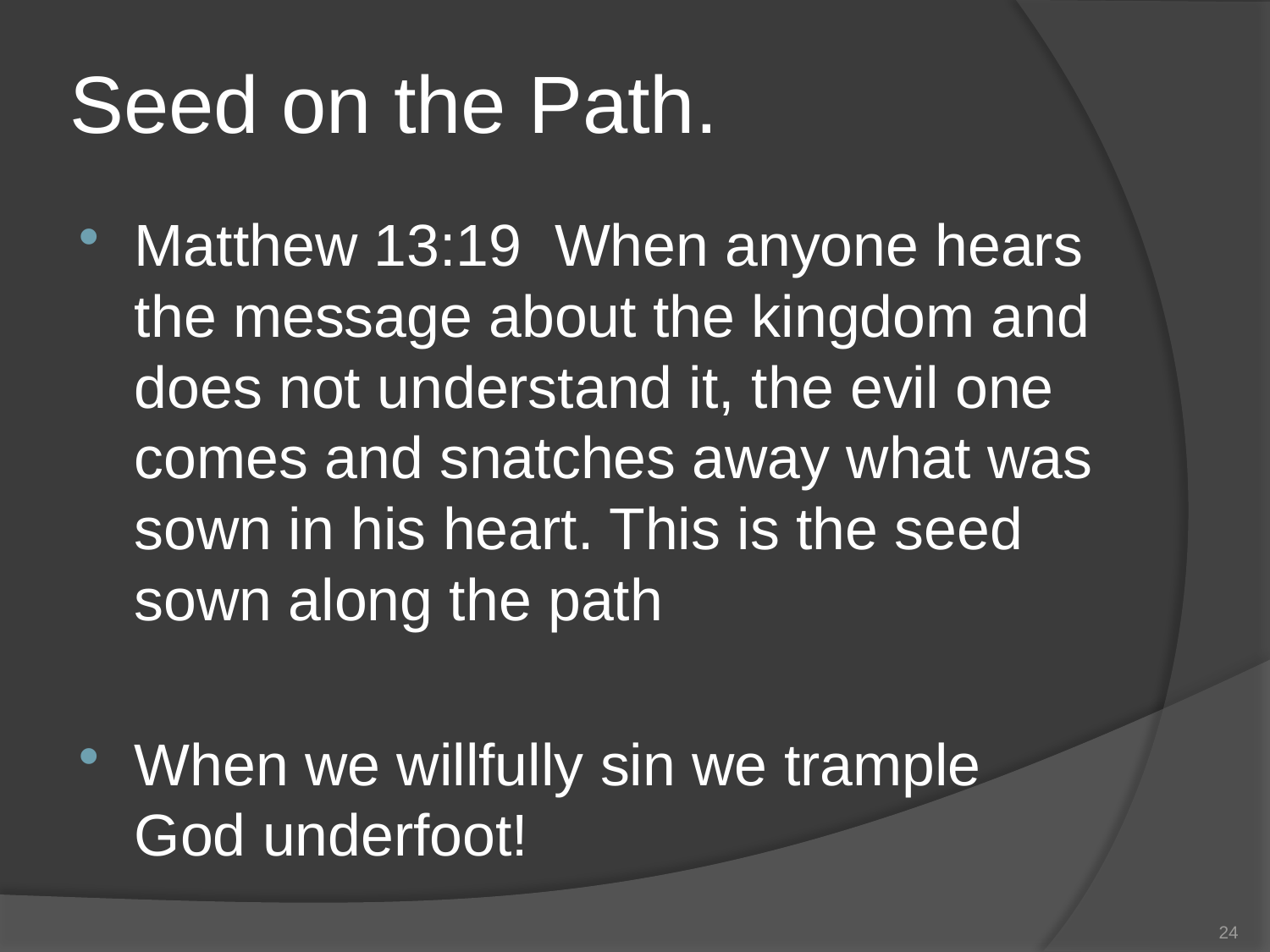

# Seed on the Path.
Matthew 13:19  When anyone hears the message about the kingdom and does not understand it, the evil one comes and snatches away what was sown in his heart. This is the seed sown along the path

When we willfully sin we trample God underfoot!
24